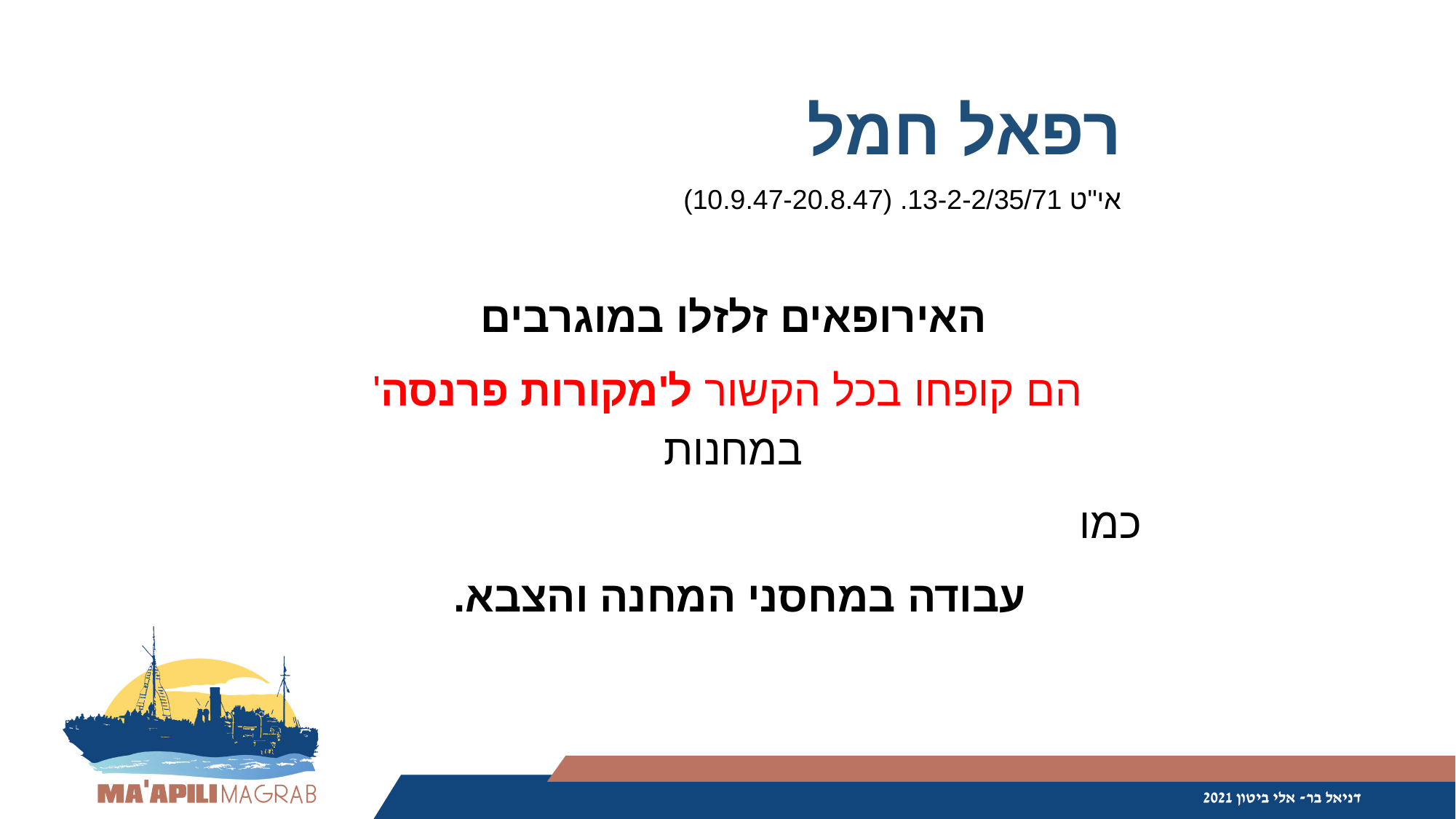

רפאל חמל
אי"ט 13-2-2/35/71. (10.9.47-20.8.47)
האירופאים זלזלו במוגרבים
הם קופחו בכל הקשור ל'מקורות פרנסה' במחנות
כמו
עבודה במחסני המחנה והצבא.